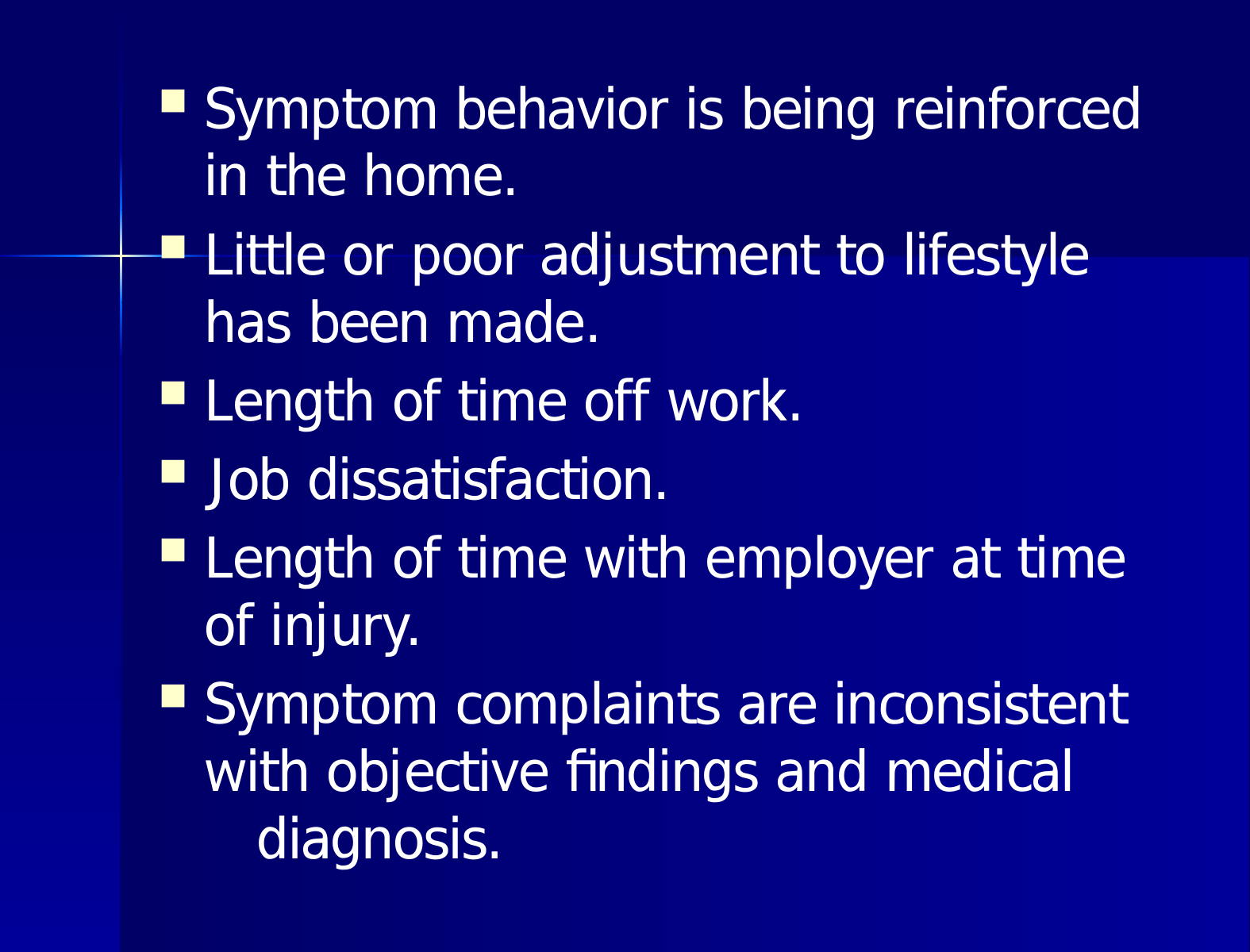

Symptom behavior is being reinforced in the home.
Little or poor adjustment to lifestyle has been made.
Length of time off work.
Job dissatisfaction.
Length of time with employer at time of injury.
Symptom complaints are inconsistent with objective findings and medical         diagnosis.